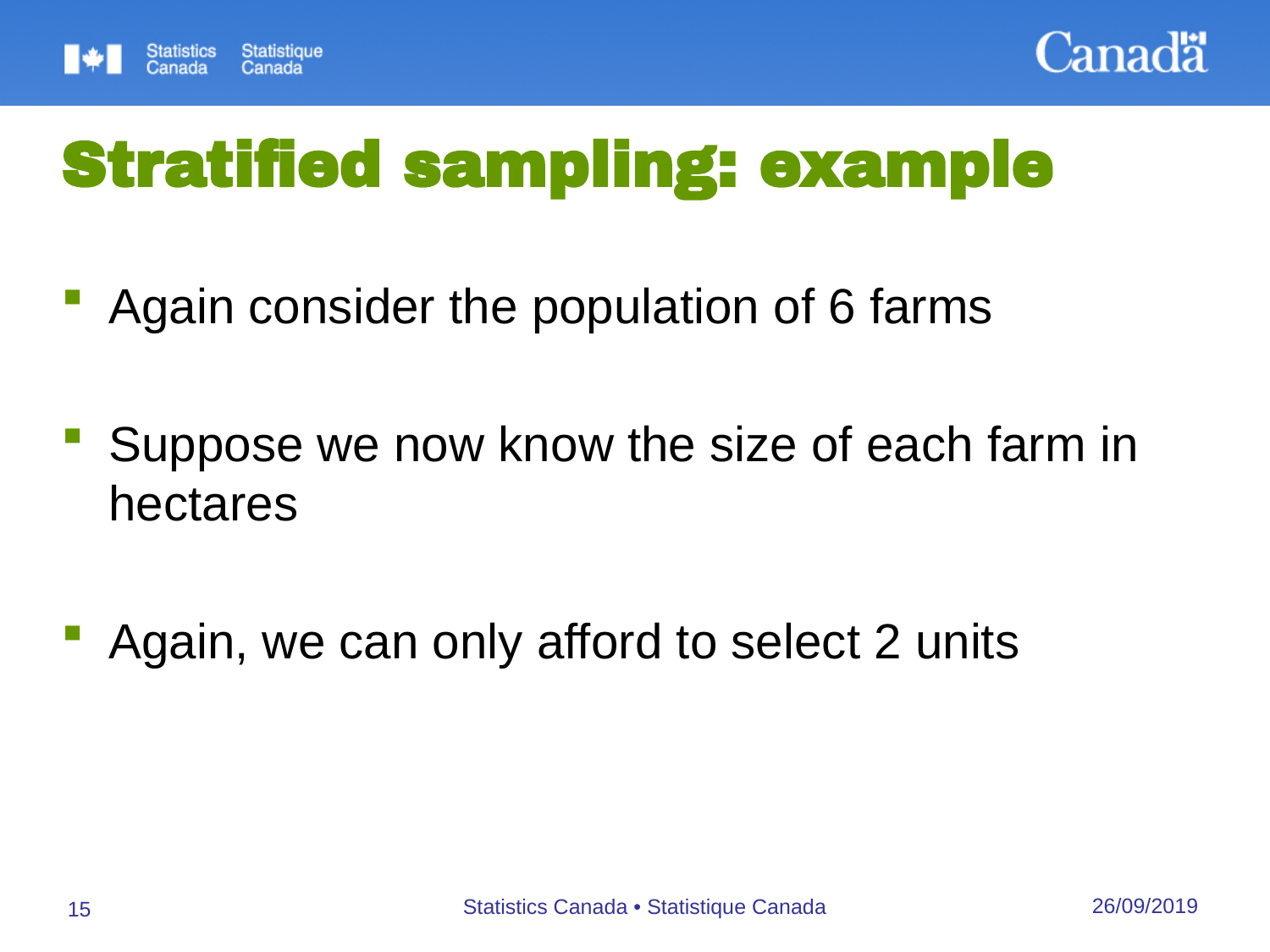

# Stratified sampling: example
Again consider the population of 6 farms

Suppose we now know the size of each farm in hectares

Again, we can only afford to select 2 units
26/09/2019
Statistics Canada • Statistique Canada
15